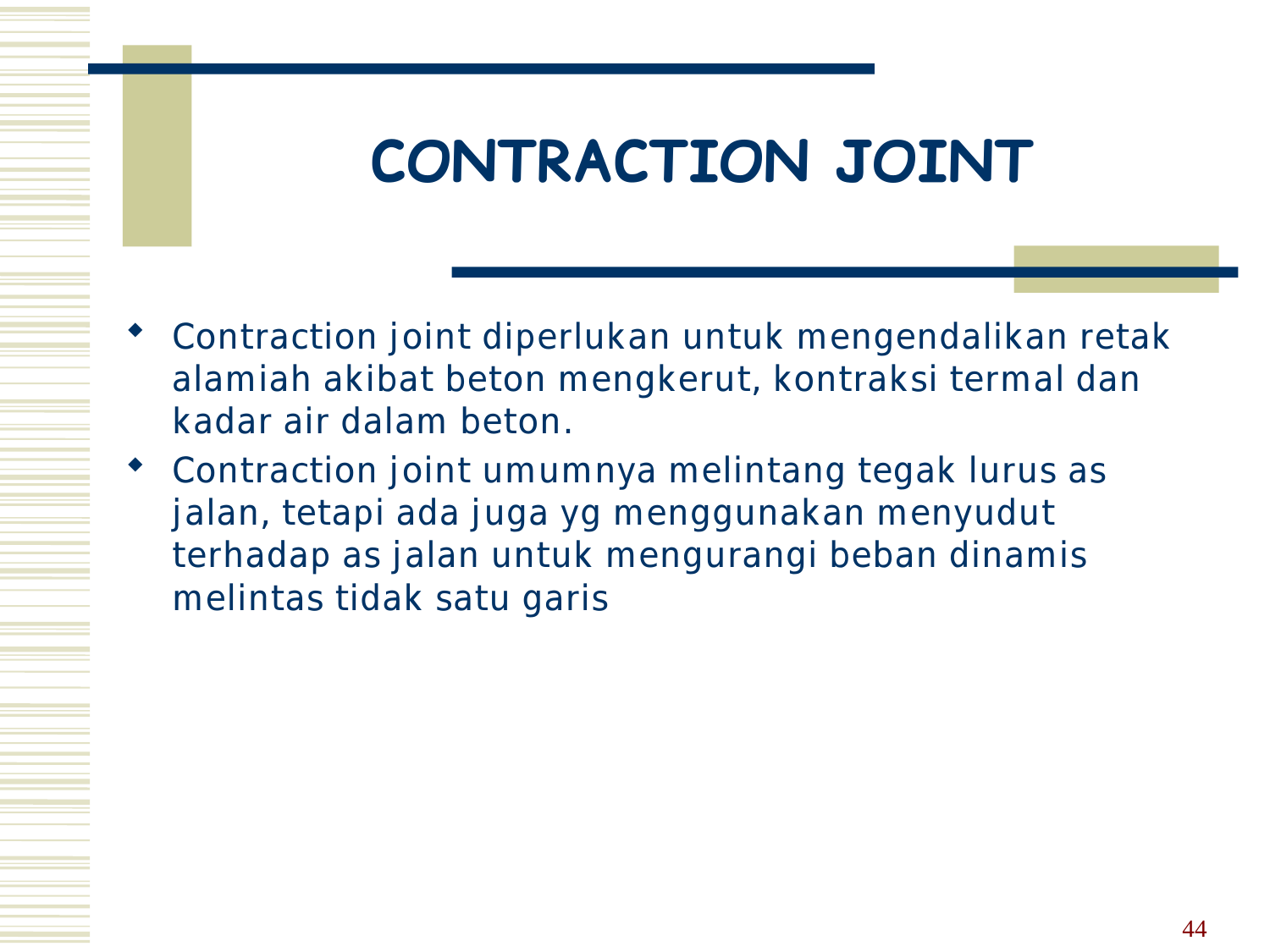

# CONTRACTION JOINT
Contraction joint diperlukan untuk mengendalikan retak alamiah akibat beton mengkerut, kontraksi termal dan kadar air dalam beton.
Contraction joint umumnya melintang tegak lurus as jalan, tetapi ada juga yg menggunakan menyudut terhadap as jalan untuk mengurangi beban dinamis melintas tidak satu garis
44